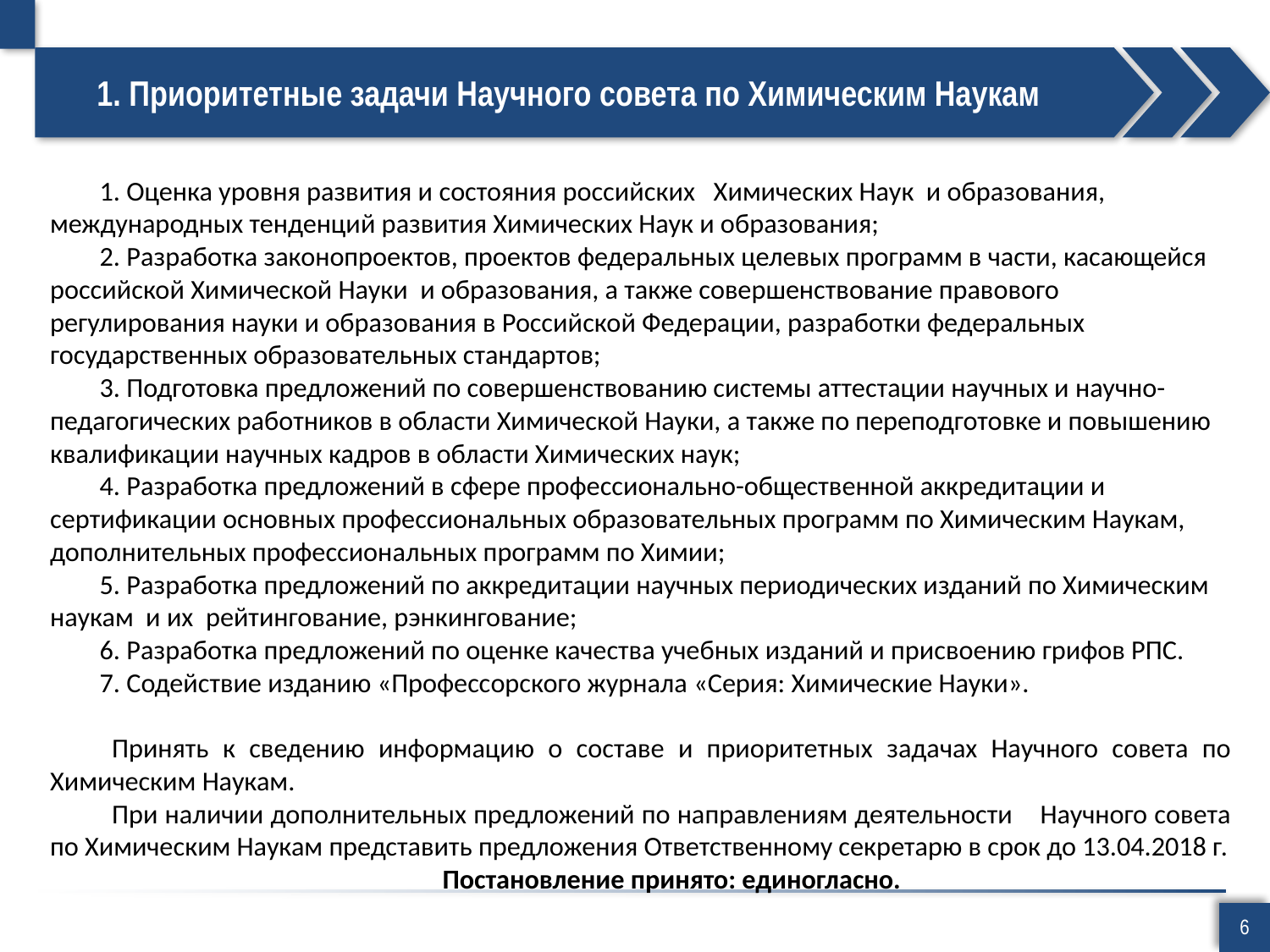

# 1. Приоритетные задачи Научного совета по Химическим Наукам
1. Оценка уровня развития и состояния российских   Химических Наук  и образования, международных тенденций развития Химических Наук и образования;
2. Разработка законопроектов, проектов федеральных целевых программ в части, касающейся российской Химической Науки  и образования, а также совершенствование правового регулирования науки и образования в Российской Федерации, разработки федеральных государственных образовательных стандартов;
3. Подготовка предложений по совершенствованию системы аттестации научных и научно-педагогических работников в области Химической Науки, а также по переподготовке и повышению квалификации научных кадров в области Химических наук;
4. Разработка предложений в сфере профессионально-общественной аккредитации и сертификации основных профессиональных образовательных программ по Химическим Наукам, дополнительных профессиональных программ по Химии;
5. Разработка предложений по аккредитации научных периодических изданий по Химическим наукам  и их  рейтингование, рэнкингование;
6. Разработка предложений по оценке качества учебных изданий и присвоению грифов РПС.
7. Содействие изданию «Профессорского журнала «Серия: Химические Науки».

Принять к сведению информацию о составе и приоритетных задачах Научного совета по Химическим Наукам.
При наличии дополнительных предложений по направлениям деятельности    Научного совета по Химическим Наукам представить предложения Ответственному секретарю в срок до 13.04.2018 г.
Постановление принято: единогласно.

6